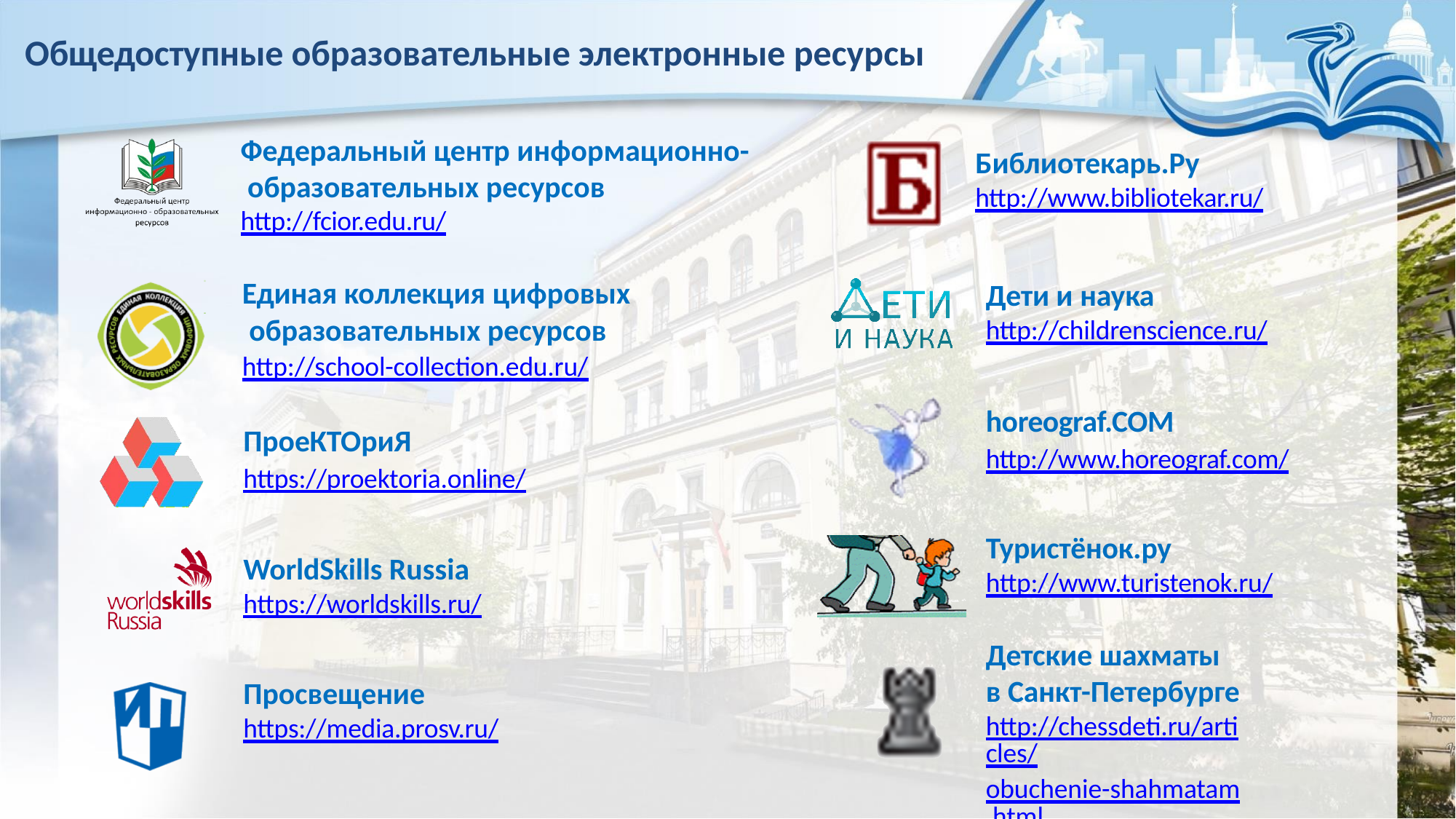

# Общедоступные образовательные электронные ресурсы

Федеральный центр информационно-  образовательных ресурсов  http://fcior.edu.ru/

Единая коллекция цифровых  образовательных ресурсов  http://school-collection.edu.ru/

ПроеКТОриЯ
https://proektoria.online/

WorldSkills Russia
https://worldskills.ru/

Просвещение
https://media.prosv.ru/
Библиотекарь.Ру
http://www.bibliotekar.ru/

Дети и наука
http://childrenscience.ru/

horeograf.COM
http://www.horeograf.com/

Туристёнок.ру
http://www.turistenok.ru/

Детские шахматы  в Санкт-Петербурге
http://chessdeti.ru/articles/
obuchenie-shahmatam.html